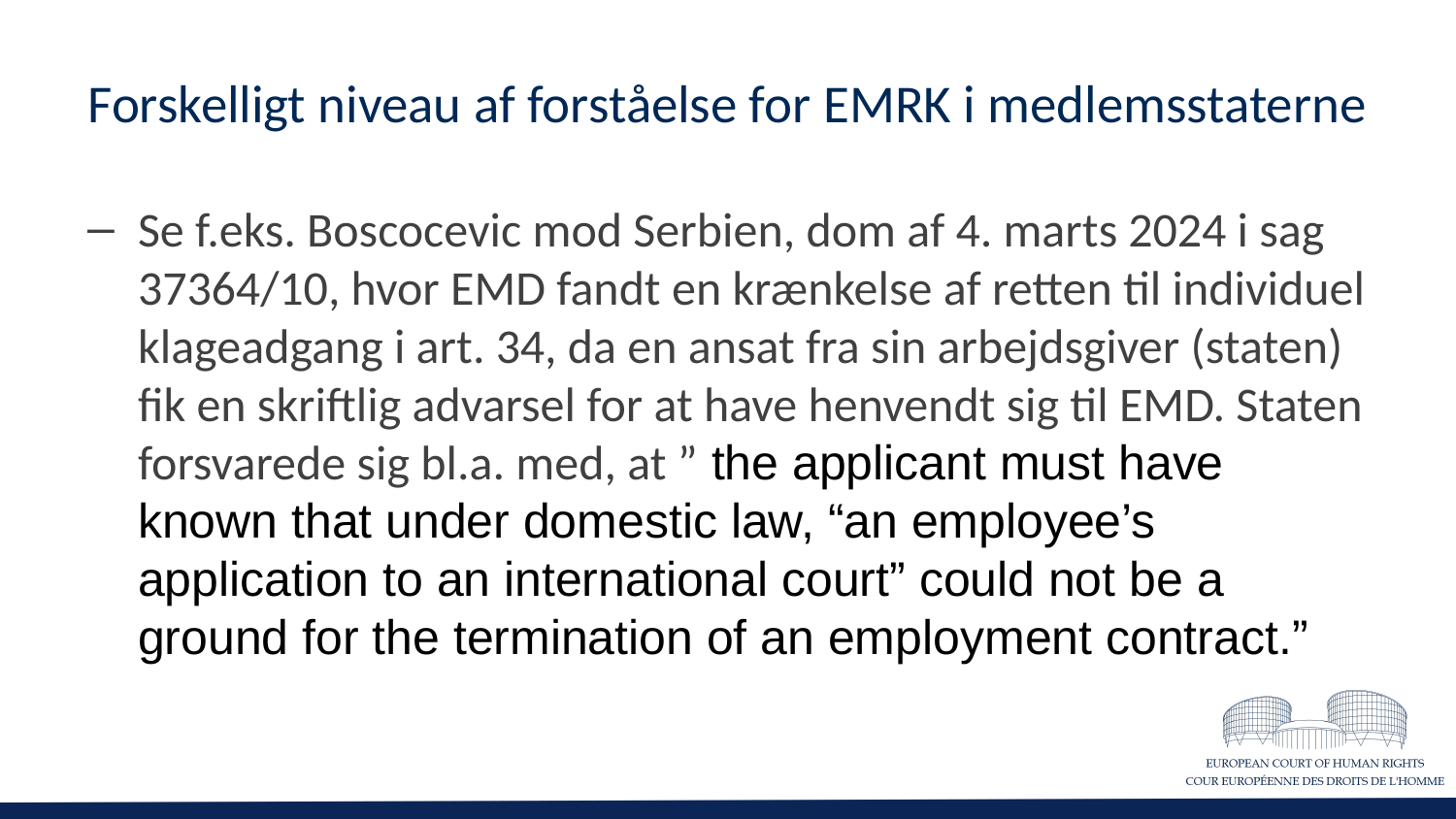

# Forskelligt niveau af forståelse for EMRK i medlemsstaterne
Se f.eks. Boscocevic mod Serbien, dom af 4. marts 2024 i sag 37364/10, hvor EMD fandt en krænkelse af retten til individuel klageadgang i art. 34, da en ansat fra sin arbejdsgiver (staten) fik en skriftlig advarsel for at have henvendt sig til EMD. Staten forsvarede sig bl.a. med, at ” the applicant must have known that under domestic law, “an employee’s application to an international court” could not be a ground for the termination of an employment contract.”